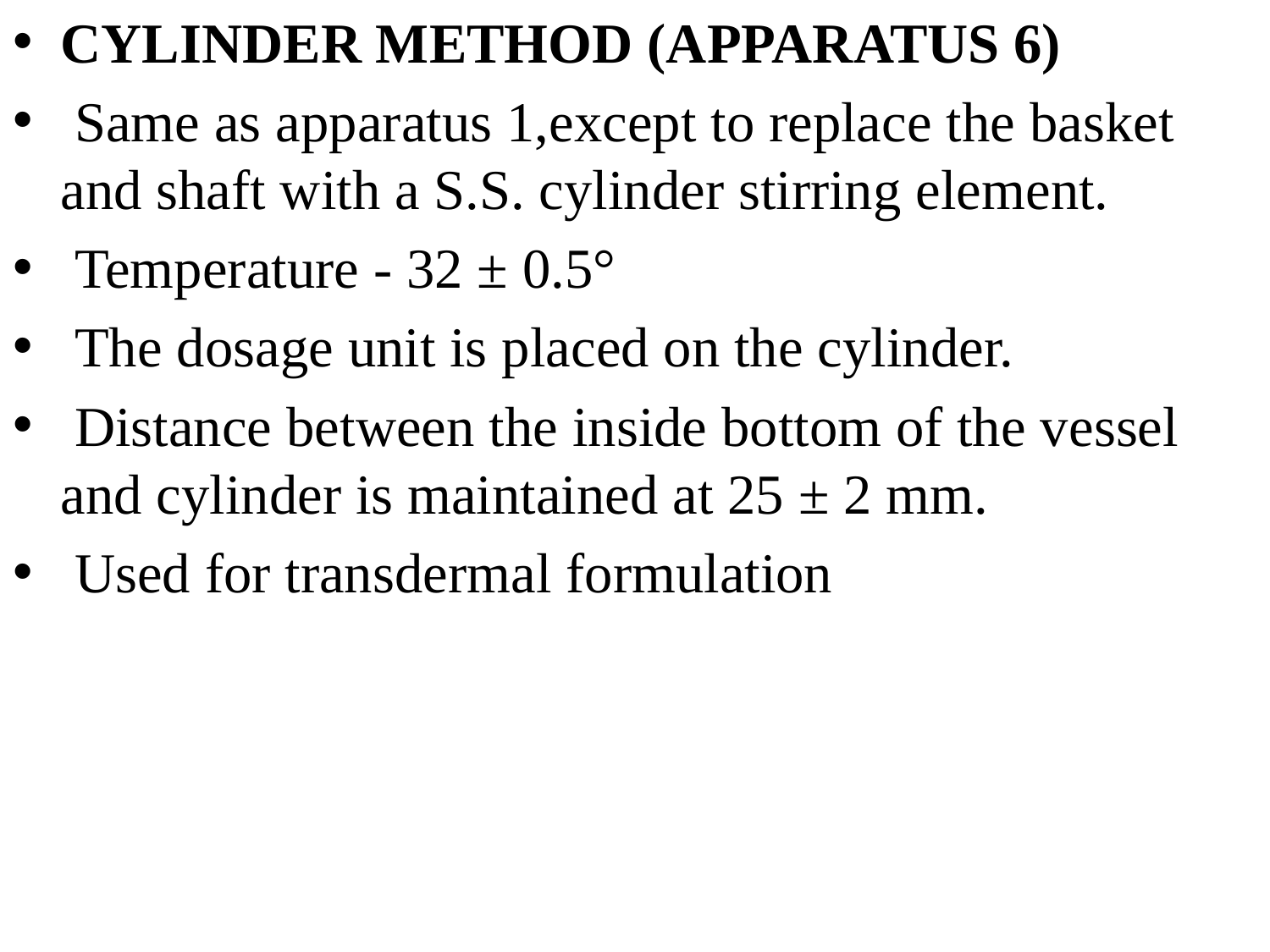

CYLINDER METHOD (APPARATUS 6)
 Same as apparatus 1,except to replace the basket and shaft with a S.S. cylinder stirring element.
 Temperature - 32 ± 0.5°
 The dosage unit is placed on the cylinder.
 Distance between the inside bottom of the vessel and cylinder is maintained at 25 ± 2 mm.
 Used for transdermal formulation